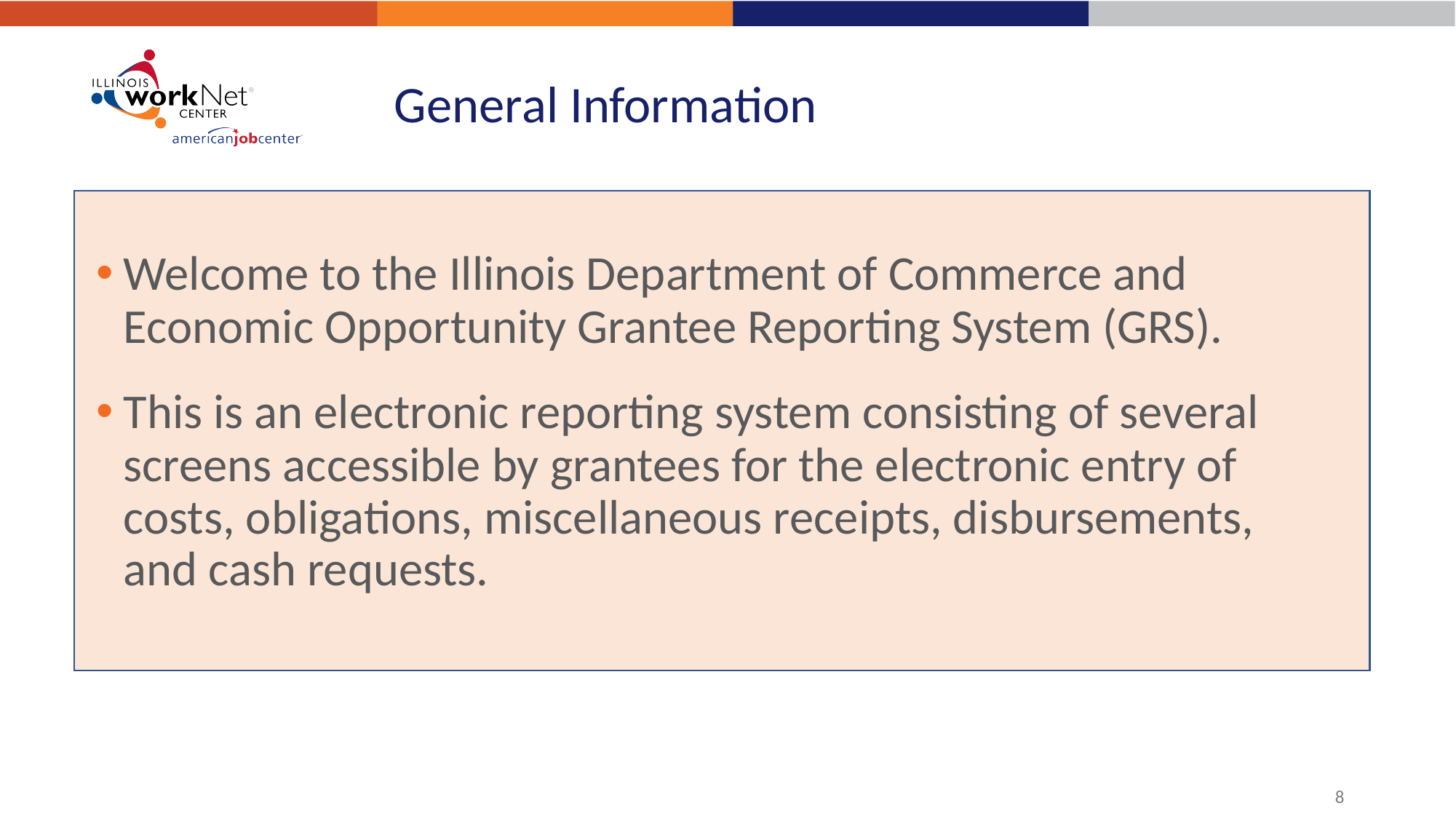

# General Information

Welcome to the Illinois Department of Commerce and Economic Opportunity Grantee Reporting System (GRS).
This is an electronic reporting system consisting of several screens accessible by grantees for the electronic entry of costs, obligations, miscellaneous receipts, disbursements, and cash requests.
8